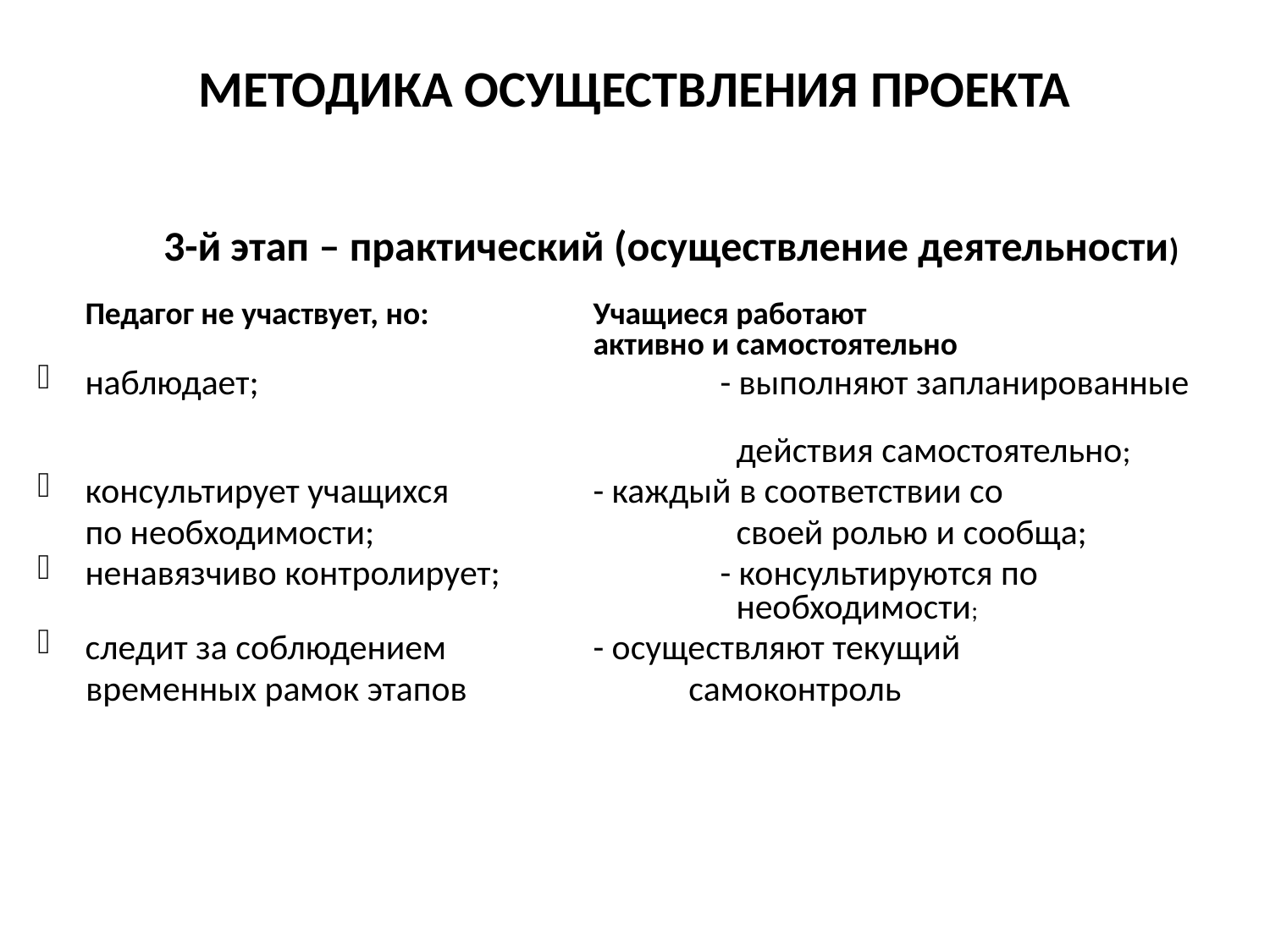

# МЕТОДИКА ОСУЩЕСТВЛЕНИЯ ПРОЕКТА
	3-й этап – практический (осуществление деятельности)

	Педагог не участвует, но:		Учащиеся работают 							активно и самостоятельно
наблюдает;				- выполняют запланированные                                                                                                                                                                  					  действия самостоятельно;
консультирует учащихся		- каждый в соответствии со
	по необходимости;			  своей ролью и сообща;
ненавязчиво контролирует;		- консультируются по 							  необходимости;
следит за соблюдением 		- осуществляют текущий
      временных рамок этапов		  самоконтроль